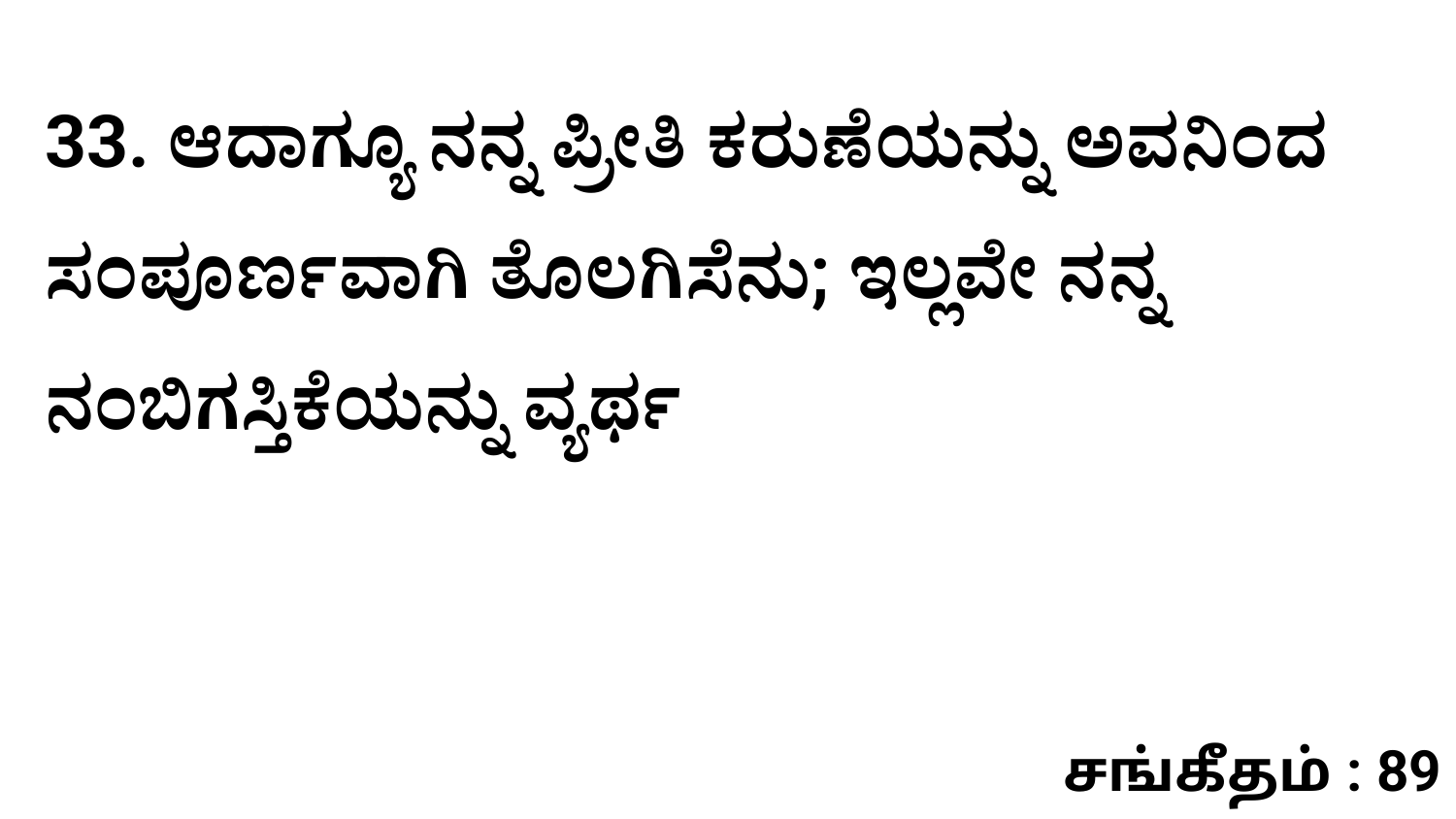

33. ಆದಾಗ್ಯೂ ನನ್ನ ಪ್ರೀತಿ ಕರುಣೆಯನ್ನು ಅವನಿಂದ ಸಂಪೂರ್ಣವಾಗಿ ತೊಲಗಿಸೆನು; ಇಲ್ಲವೇ ನನ್ನ ನಂಬಿಗಸ್ತಿಕೆಯನ್ನು ವ್ಯರ್ಥ
சங்கீதம் : 89